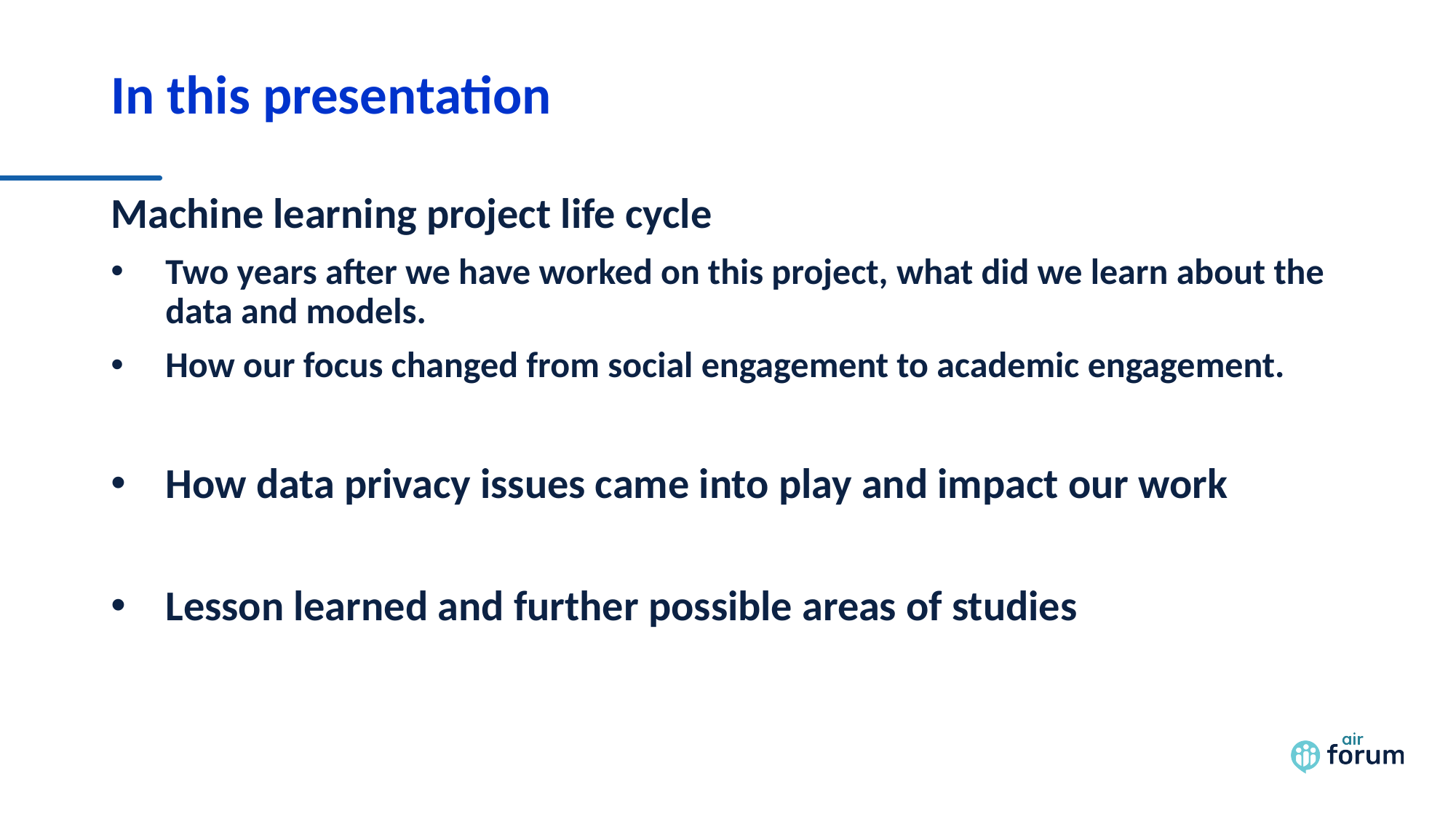

# In this presentation
Machine learning project life cycle
Two years after we have worked on this project, what did we learn about the data and models.
How our focus changed from social engagement to academic engagement.

How data privacy issues came into play and impact our work

Lesson learned and further possible areas of studies